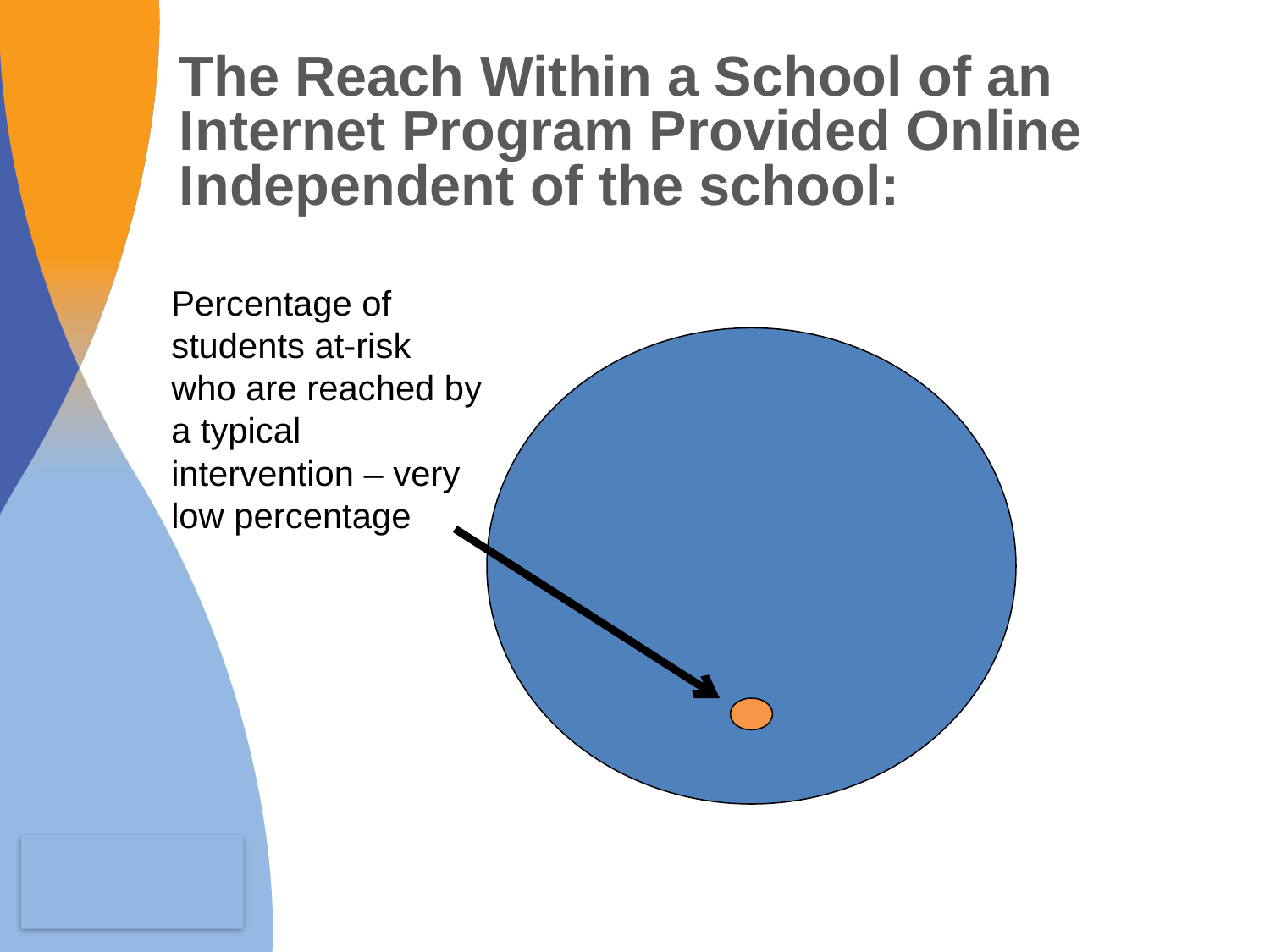

The Reach Within a School of an
Internet Program Provided Online
Independent of the school:
Percentage of students at-risk who are reached by a typical intervention – very low percentage